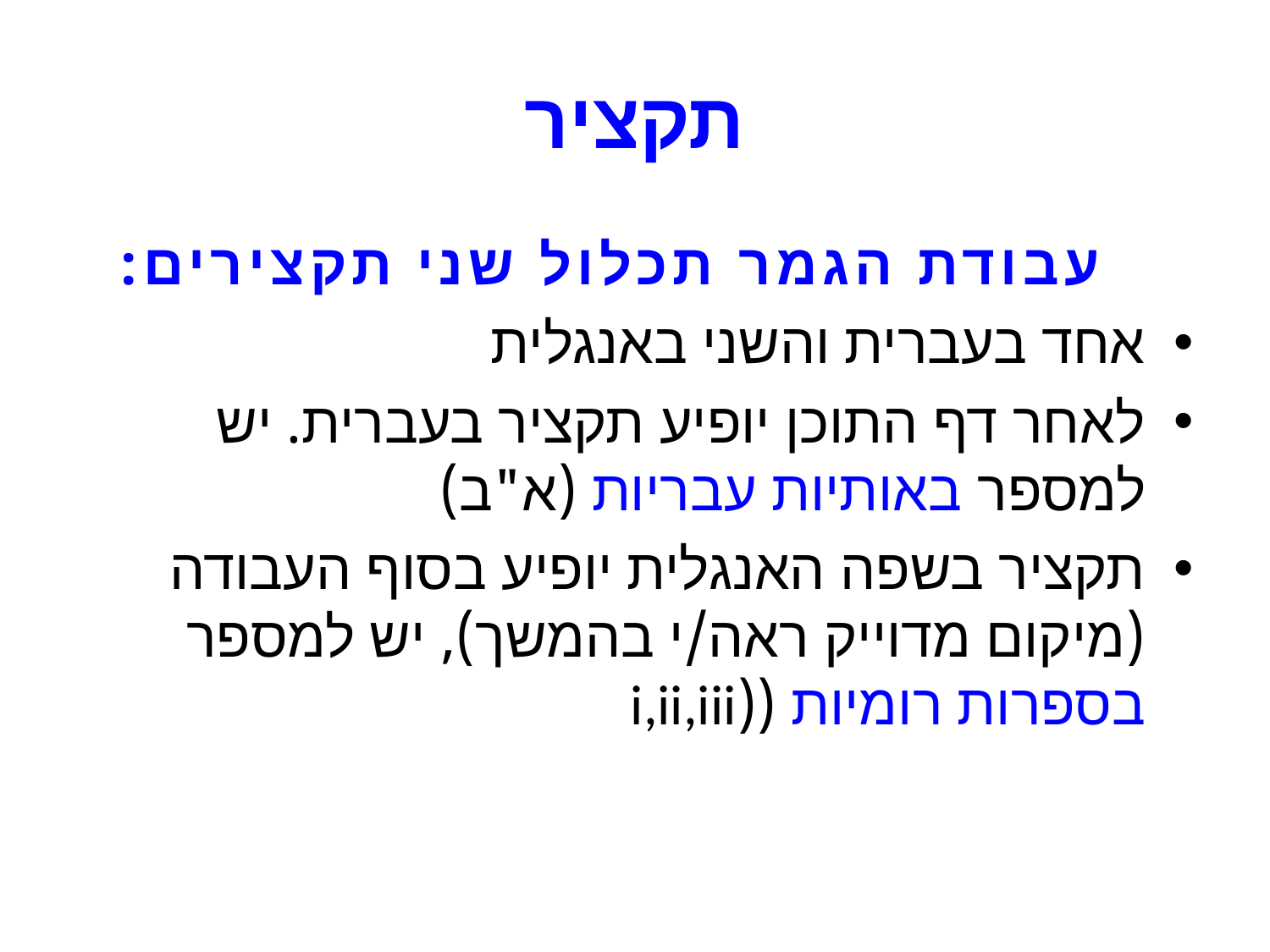

# תקציר
   עבודת הגמר תכלול שני תקצירים:
אחד בעברית והשני באנגלית
לאחר דף התוכן יופיע תקציר בעברית. יש למספר באותיות עבריות (א"ב)
תקציר בשפה האנגלית יופיע בסוף העבודה (מיקום מדוייק ראה/י בהמשך), יש למספר בספרות רומיות ((i,ii,iii